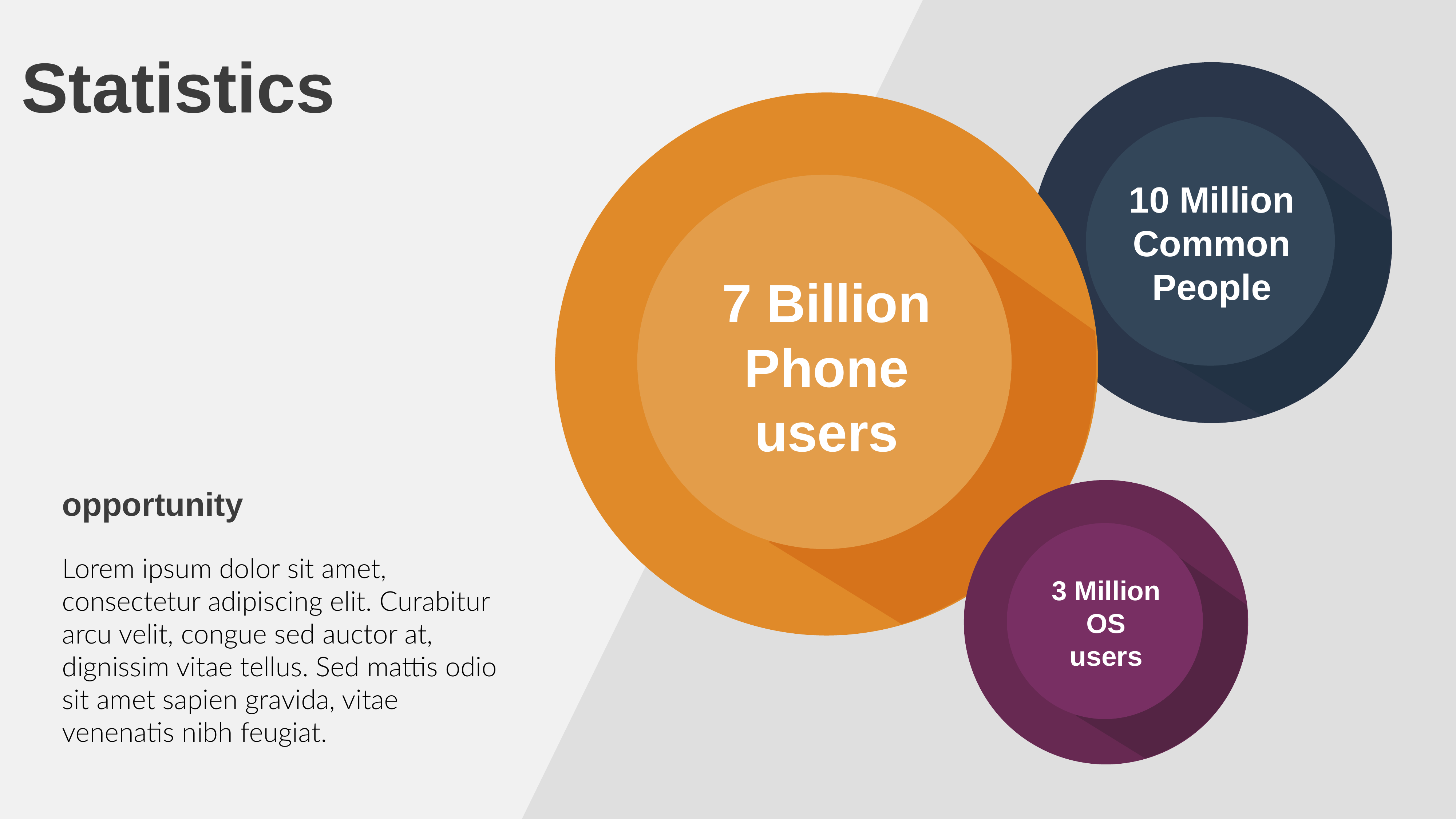

Statistics

10 Million
Common
People

7 Billion
Phone
users
opportunity

3 Million
OS
users
Lorem ipsum dolor sit amet, consectetur adipiscing elit. Curabitur arcu velit, congue sed auctor at, dignissim vitae tellus. Sed mattis odio sit amet sapien gravida, vitae venenatis nibh feugiat.